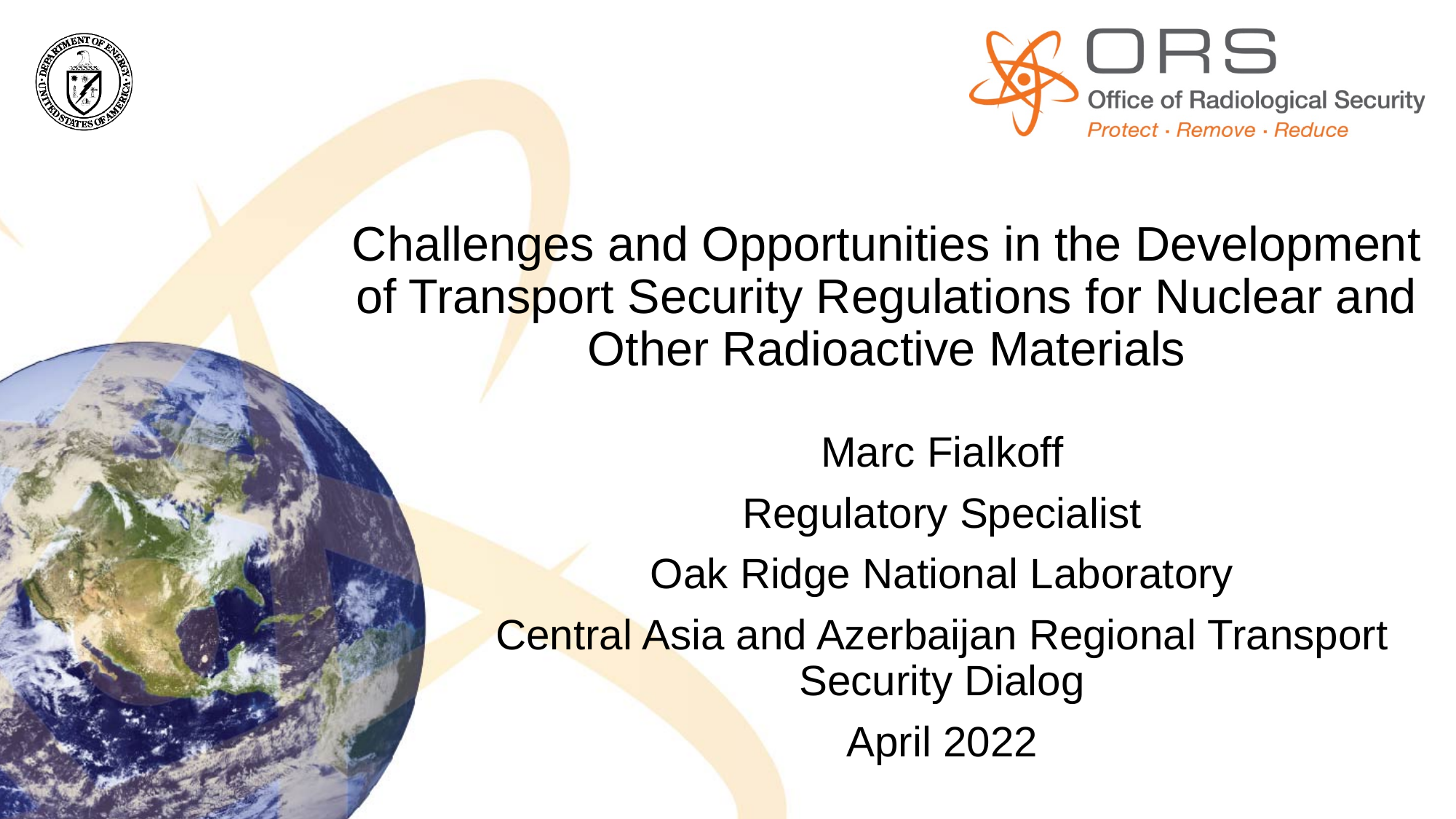

# Challenges and Opportunities in the Development of Transport Security Regulations for Nuclear and Other Radioactive Materials

Marc Fialkoff
Regulatory Specialist
Oak Ridge National Laboratory
Central Asia and Azerbaijan Regional Transport Security Dialog
April 2022